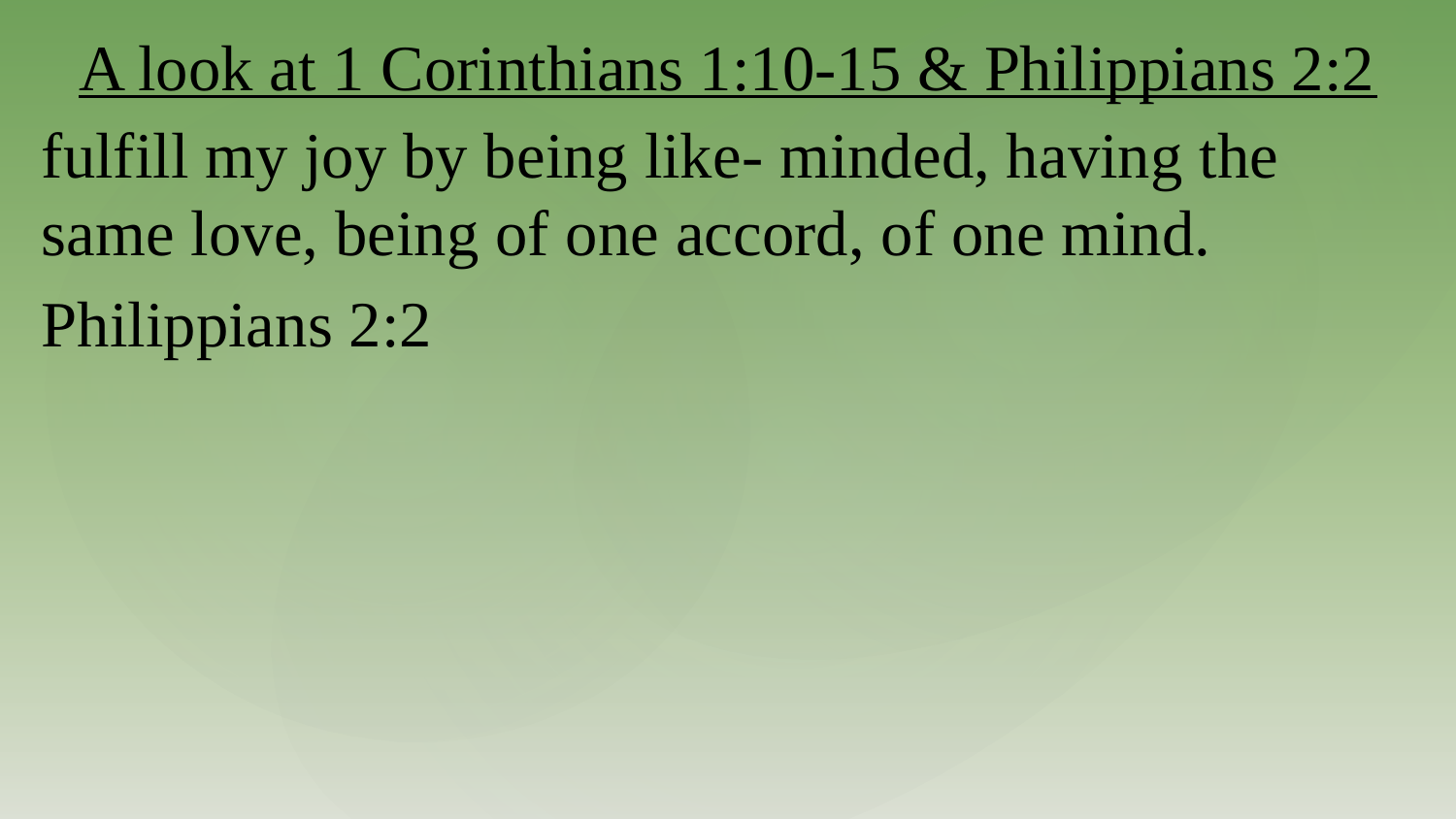

# A look at 1 Corinthians 1:10-15 & Philippians 2:2
fulfill my joy by being like- minded, having the same love, being of one accord, of one mind.
Philippians 2:2